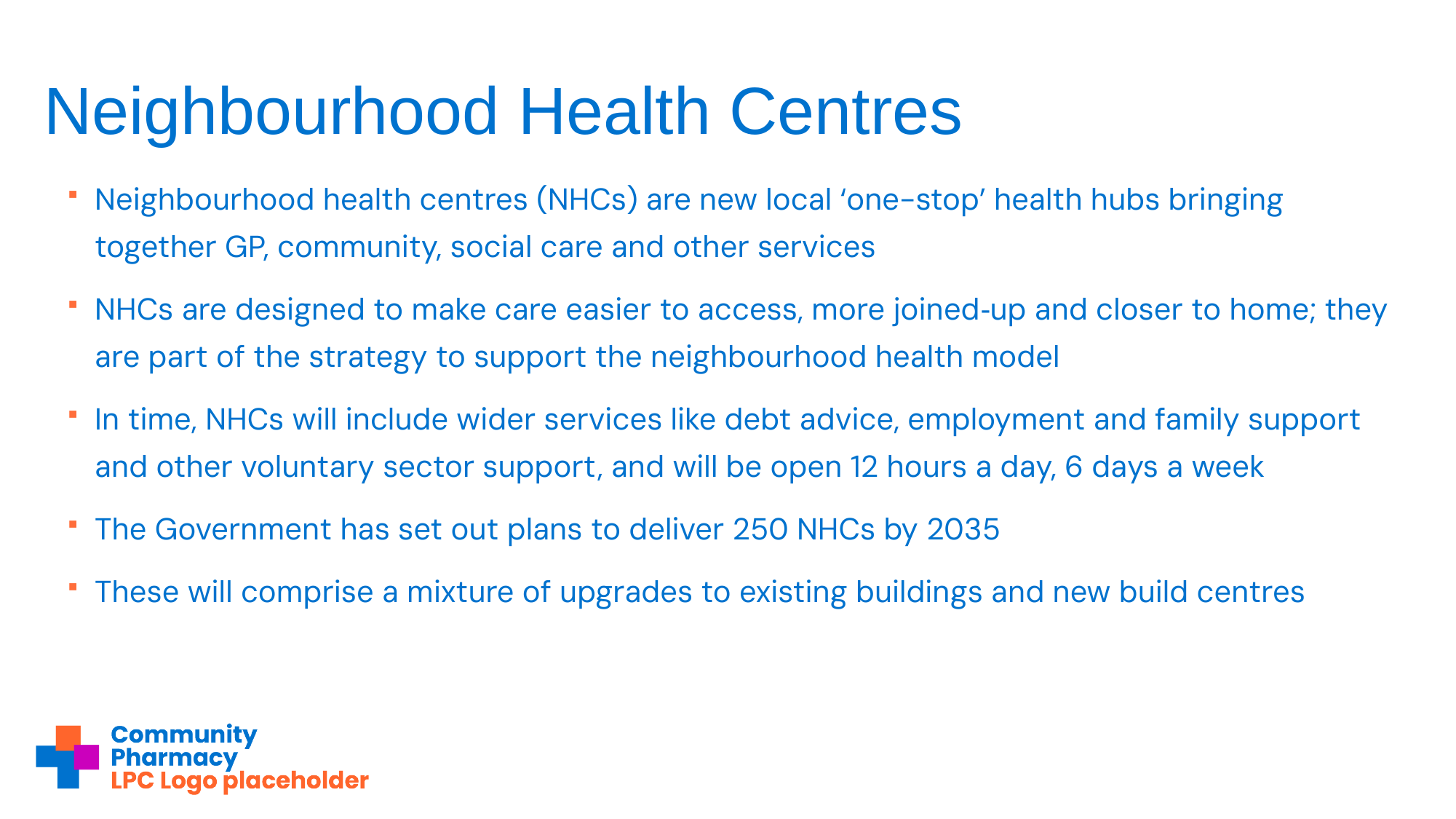

# Neighbourhood Health Centres
Neighbourhood health centres (NHCs) are new local ‘one-stop’ health hubs bringing together GP, community, social care and other services
NHCs are designed to make care easier to access, more joined‑up and closer to home; they are part of the strategy to support the neighbourhood health model
In time, NHCs will include wider services like debt advice, employment and family support and other voluntary sector support, and will be open 12 hours a day, 6 days a week
The Government has set out plans to deliver 250 NHCs by 2035
These will comprise a mixture of upgrades to existing buildings and new build centres